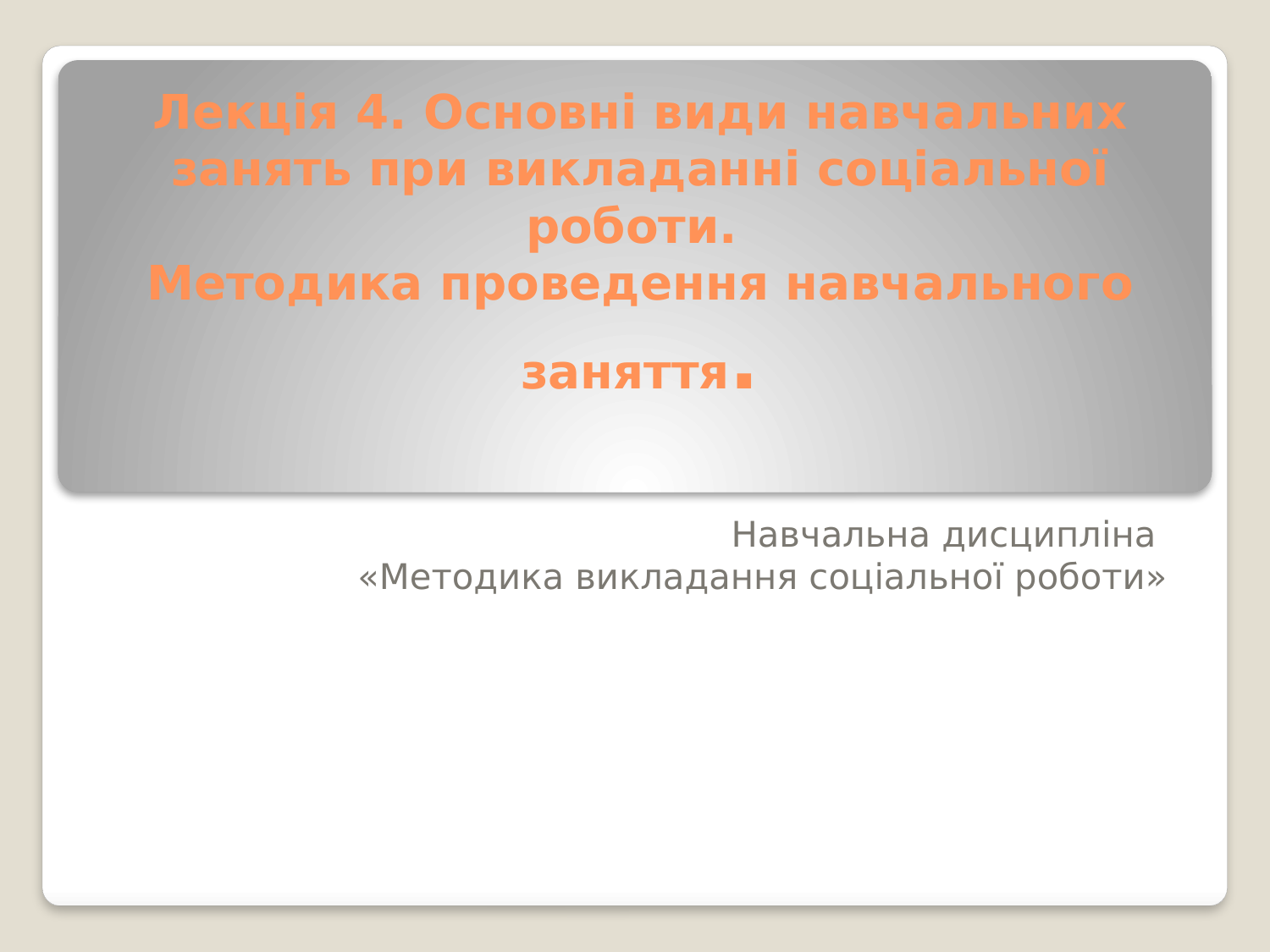

# Лекція 4. Основні види навчальних занять при викладанні соціальної роботи. Методика проведення навчального заняття.
Навчальна дисципліна
«Методика викладання соціальної роботи»